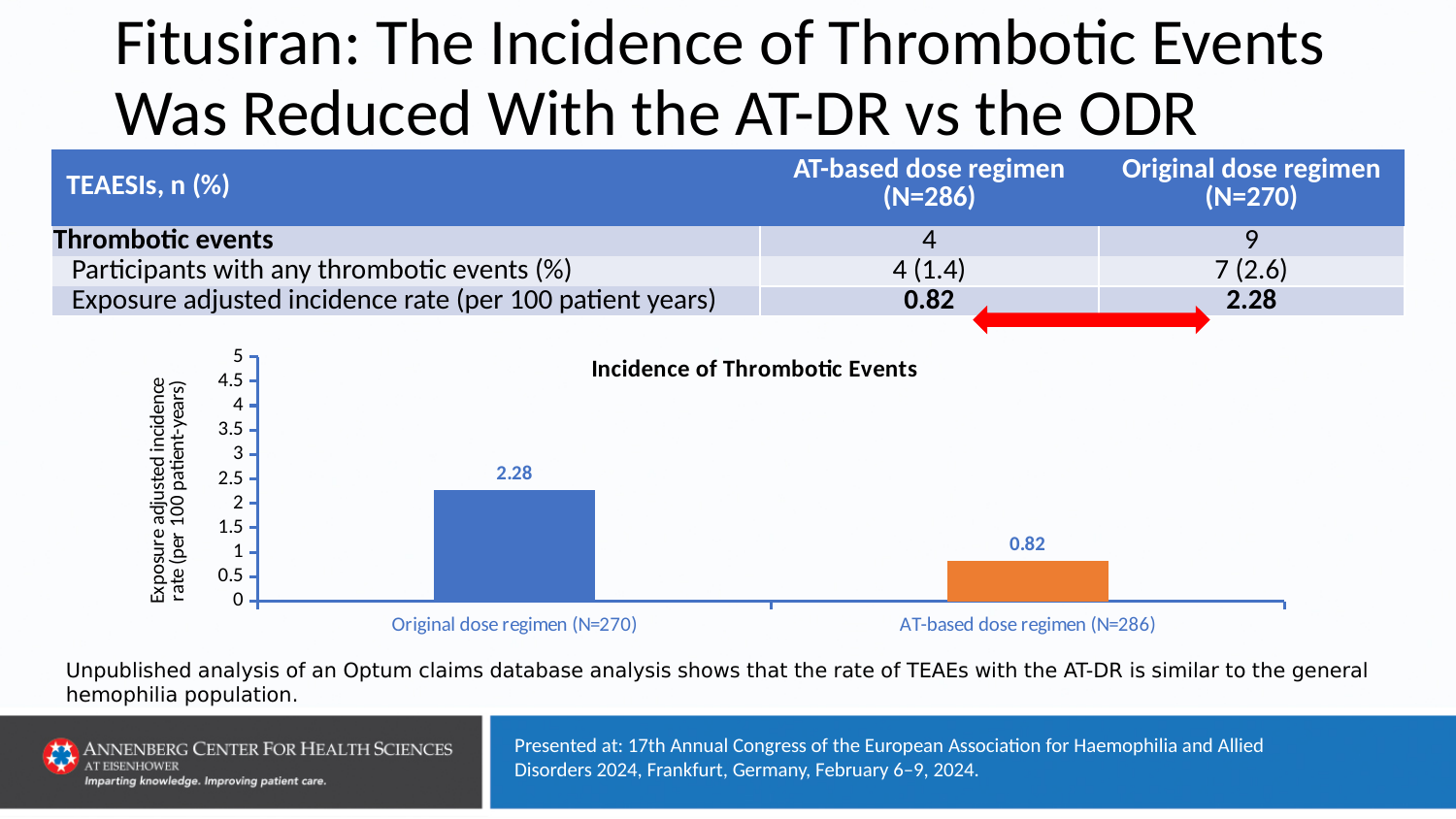

# Fitusiran: The Incidence of Thrombotic Events Was Reduced With the AT-DR vs the ODR
| TEAESIs, n (%) | AT-based dose regimen (N=286) | Original dose regimen (N=270) |
| --- | --- | --- |
| Thrombotic events | 4 | 9 |
| Participants with any thrombotic events (%) | 4 (1.4) | 7 (2.6) |
| Exposure adjusted incidence rate (per 100 patient years) | 0.82 | 2.28 |

### Chart: Incidence of Thrombotic Events

| Category | Series 1 |
|---|---|
| Original dose regimen (N=270) | 2.28 |
| AT-based dose regimen (N=286) | 0.82 |
Unpublished analysis of an Optum claims database analysis shows that the rate of TEAEs with the AT-DR is similar to the general hemophilia population.
Presented at: 17th Annual Congress of the European Association for Haemophilia and Allied Disorders 2024, Frankfurt, Germany, February 6–9, 2024.